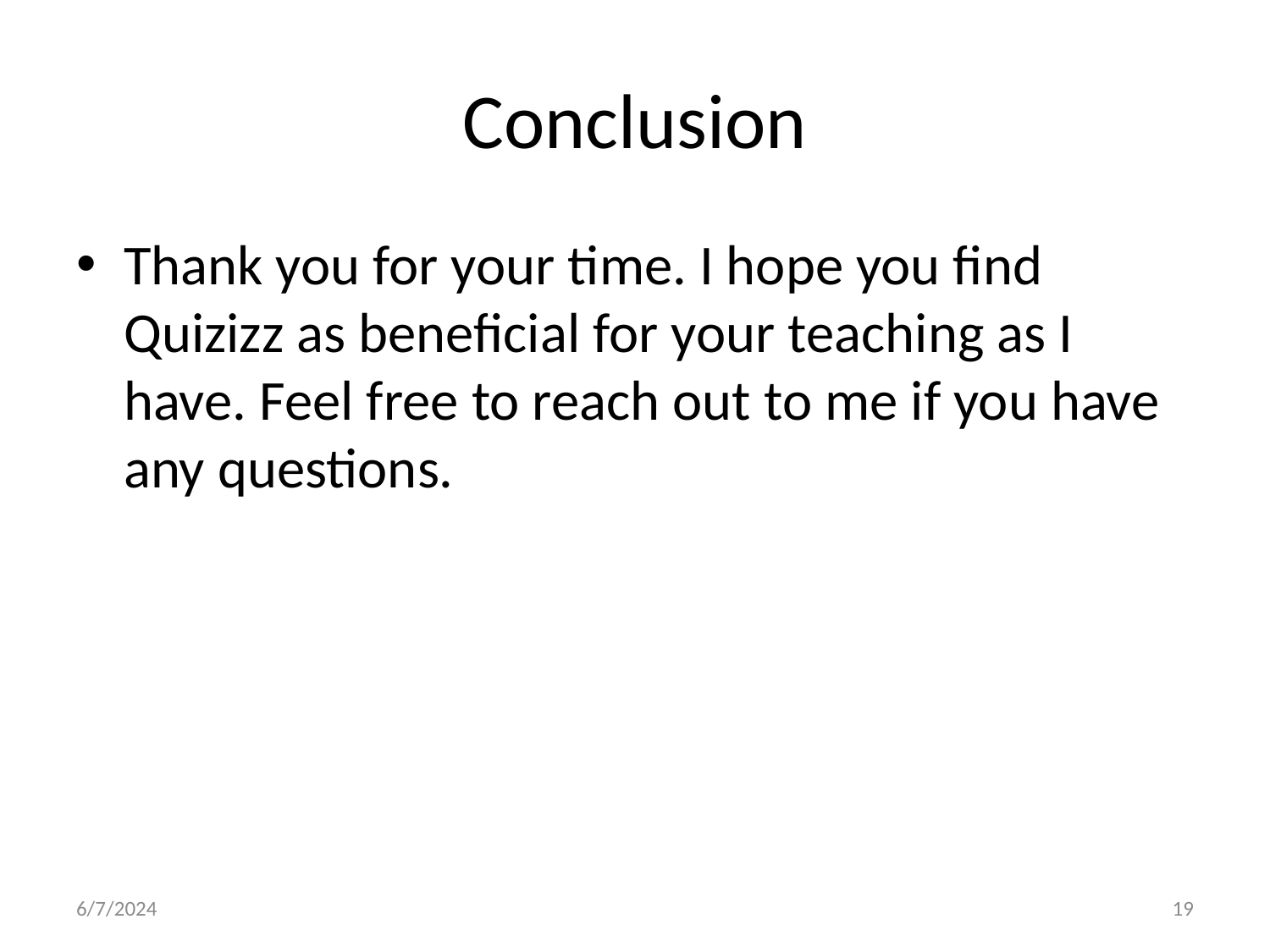

# Conclusion
Thank you for your time. I hope you find Quizizz as beneficial for your teaching as I have. Feel free to reach out to me if you have any questions.
6/7/2024
19